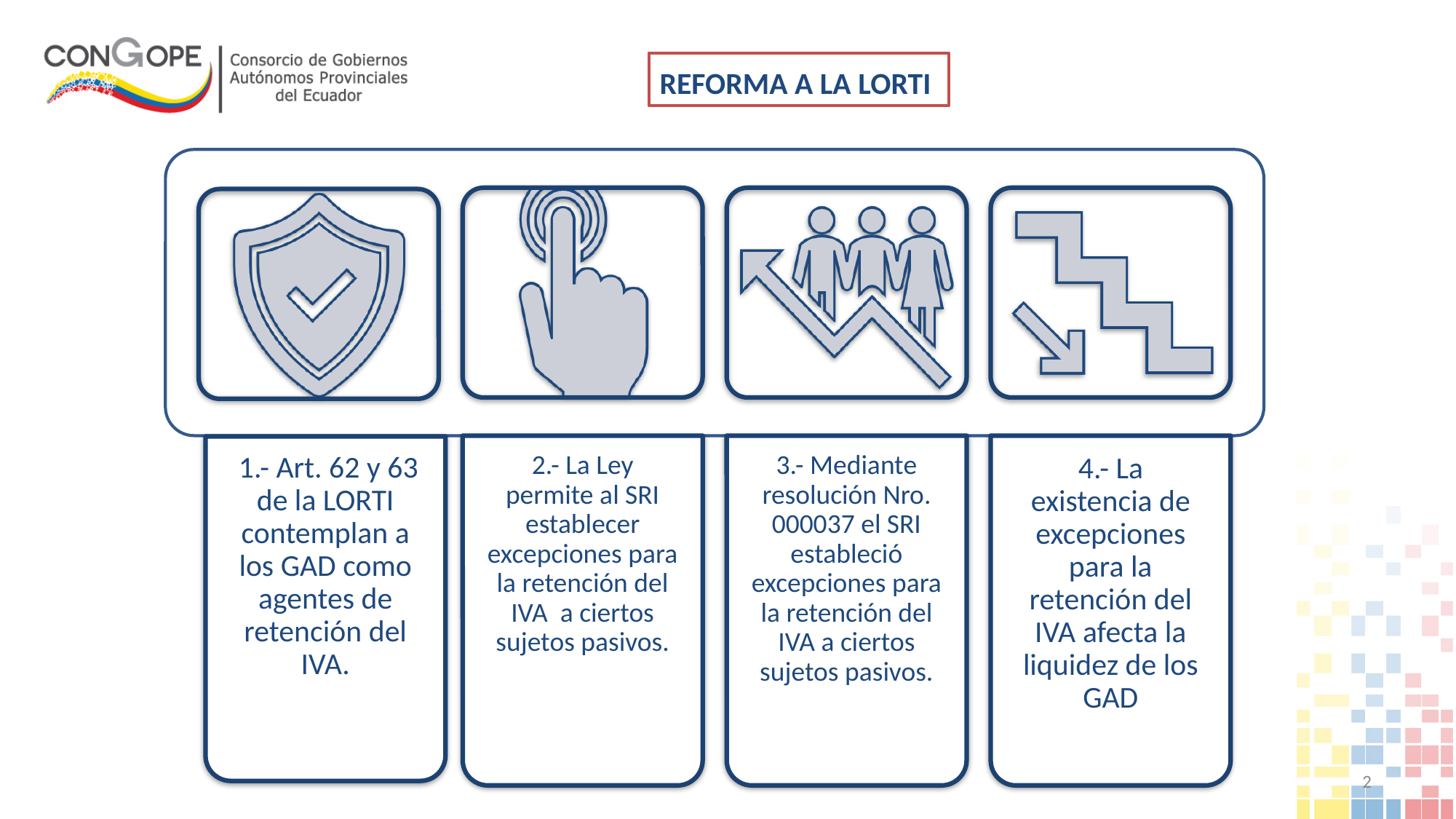

# REFORMA A LA LORTI
 1.- Art. 62 y 63 de la LORTI contemplan a los GAD como agentes de retención del IVA.
2.- La Ley permite al SRI establecer excepciones para la retención del IVA  a ciertos sujetos pasivos.
3.- Mediante resolución Nro. 000037 el SRI estableció excepciones para la retención del IVA a ciertos sujetos pasivos.

4.- La existencia de excepciones para la retención del IVA afecta la liquidez de los GAD
2